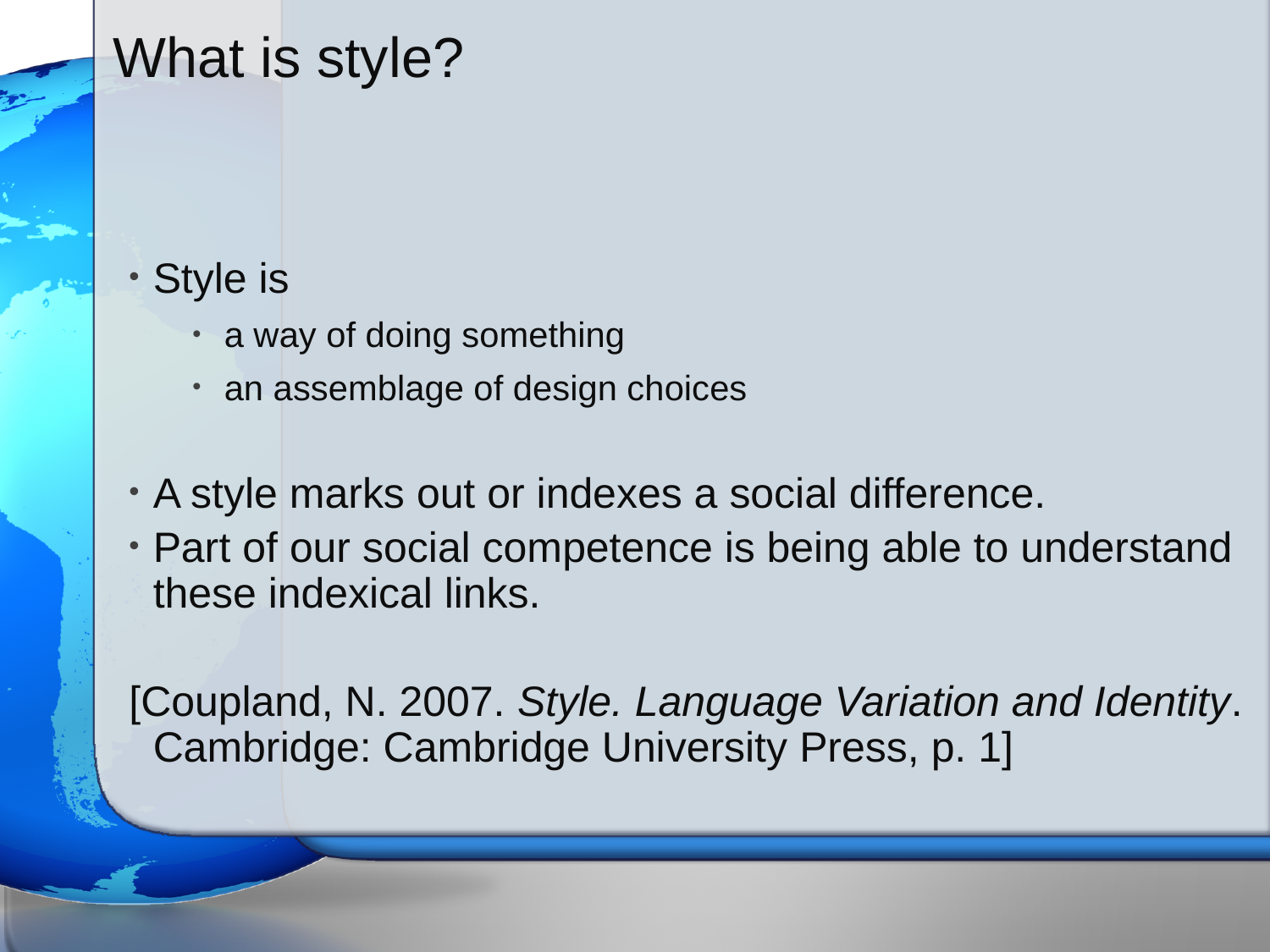

# What is style?

Style is
a way of doing something
an assemblage of design choices

A style marks out or indexes a social difference.
Part of our social competence is being able to understand these indexical links.

[Coupland, N. 2007. Style. Language Variation and Identity. Cambridge: Cambridge University Press, p. 1]